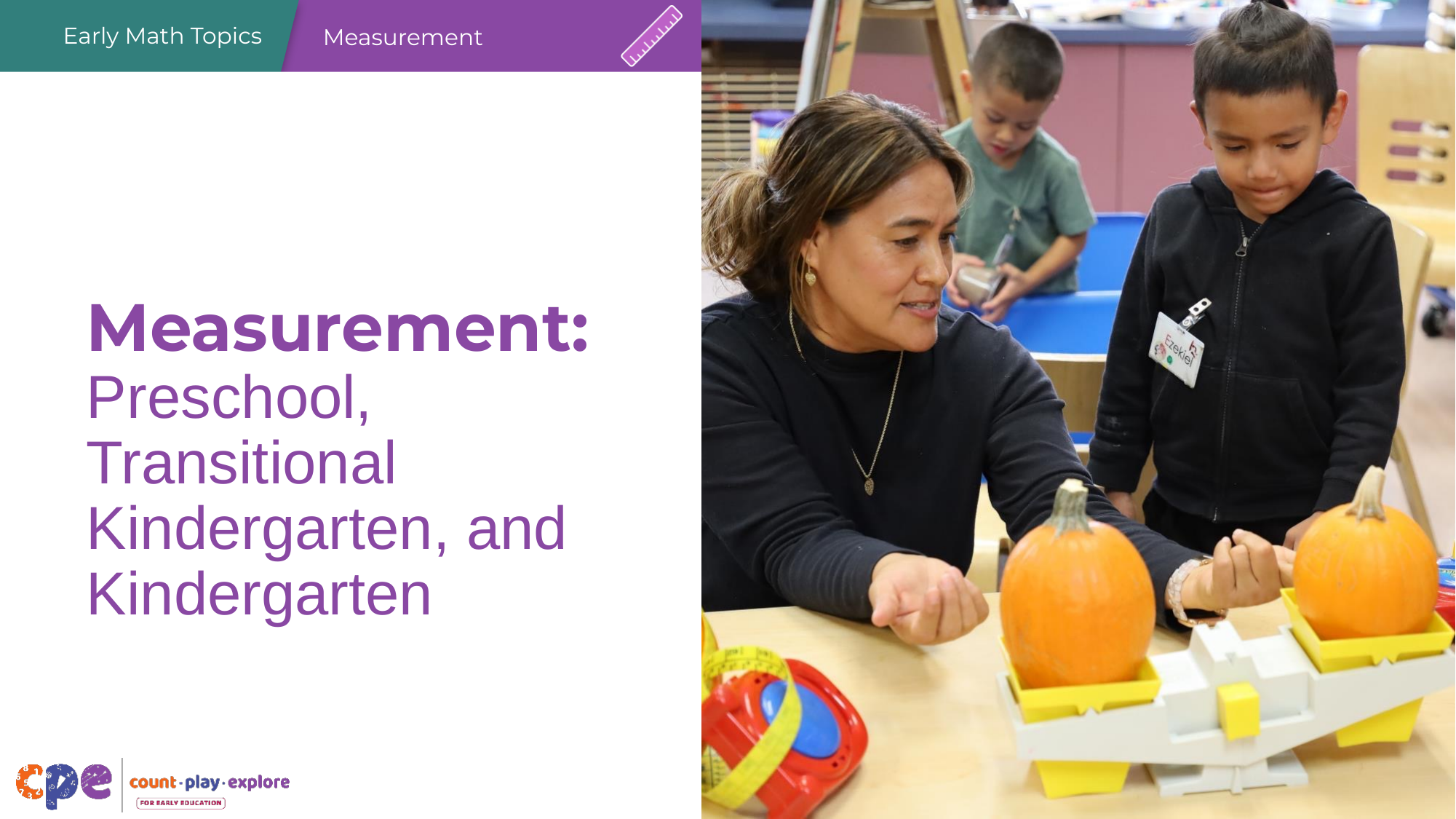

# Measurement: Preschool, Transitional Kindergarten, and Kindergarten